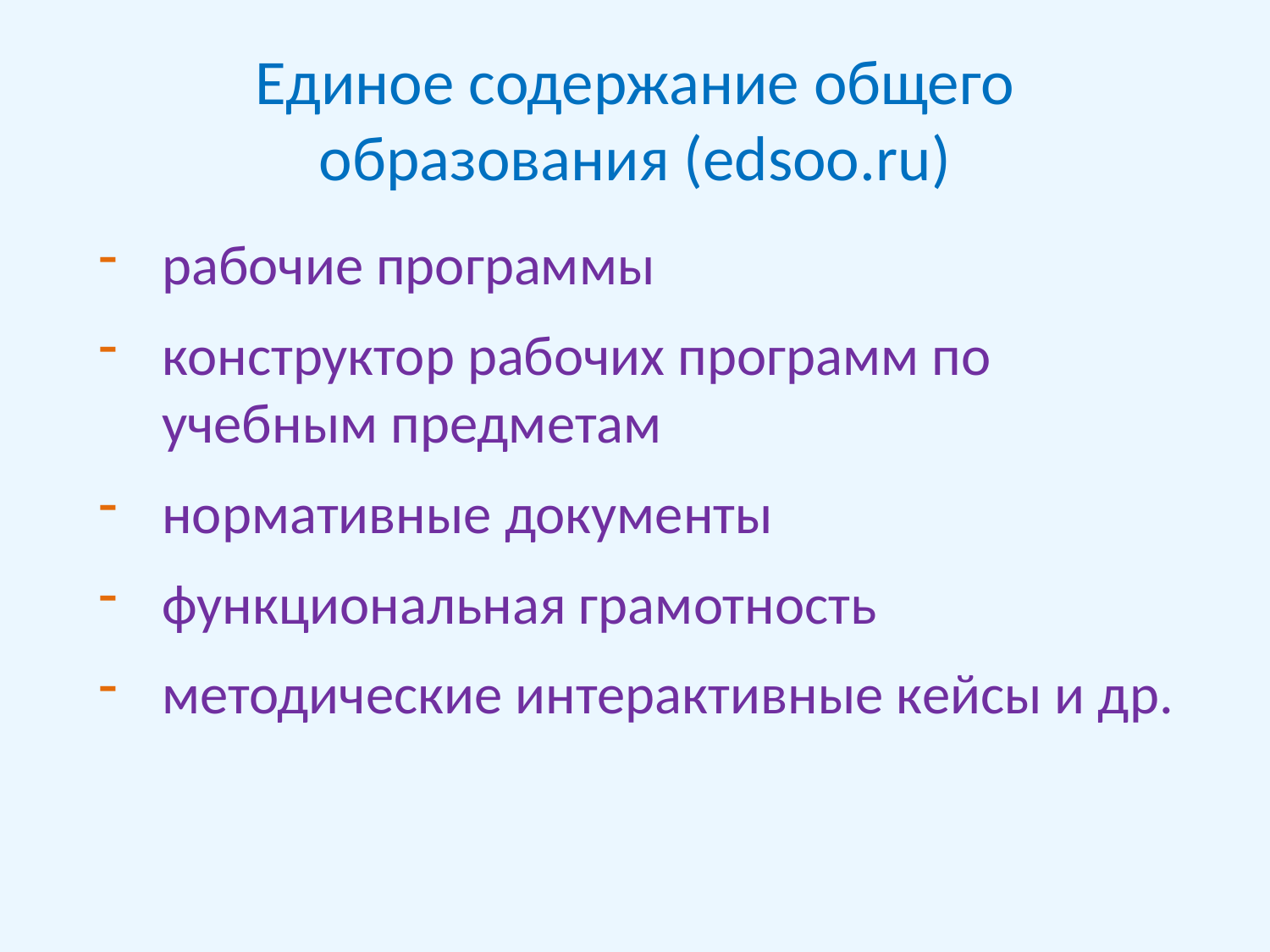

# Единое содержание общего образования (edsoo.ru)
рабочие программы
конструктор рабочих программ по учебным предметам
нормативные документы
функциональная грамотность
методические интерактивные кейсы и др.